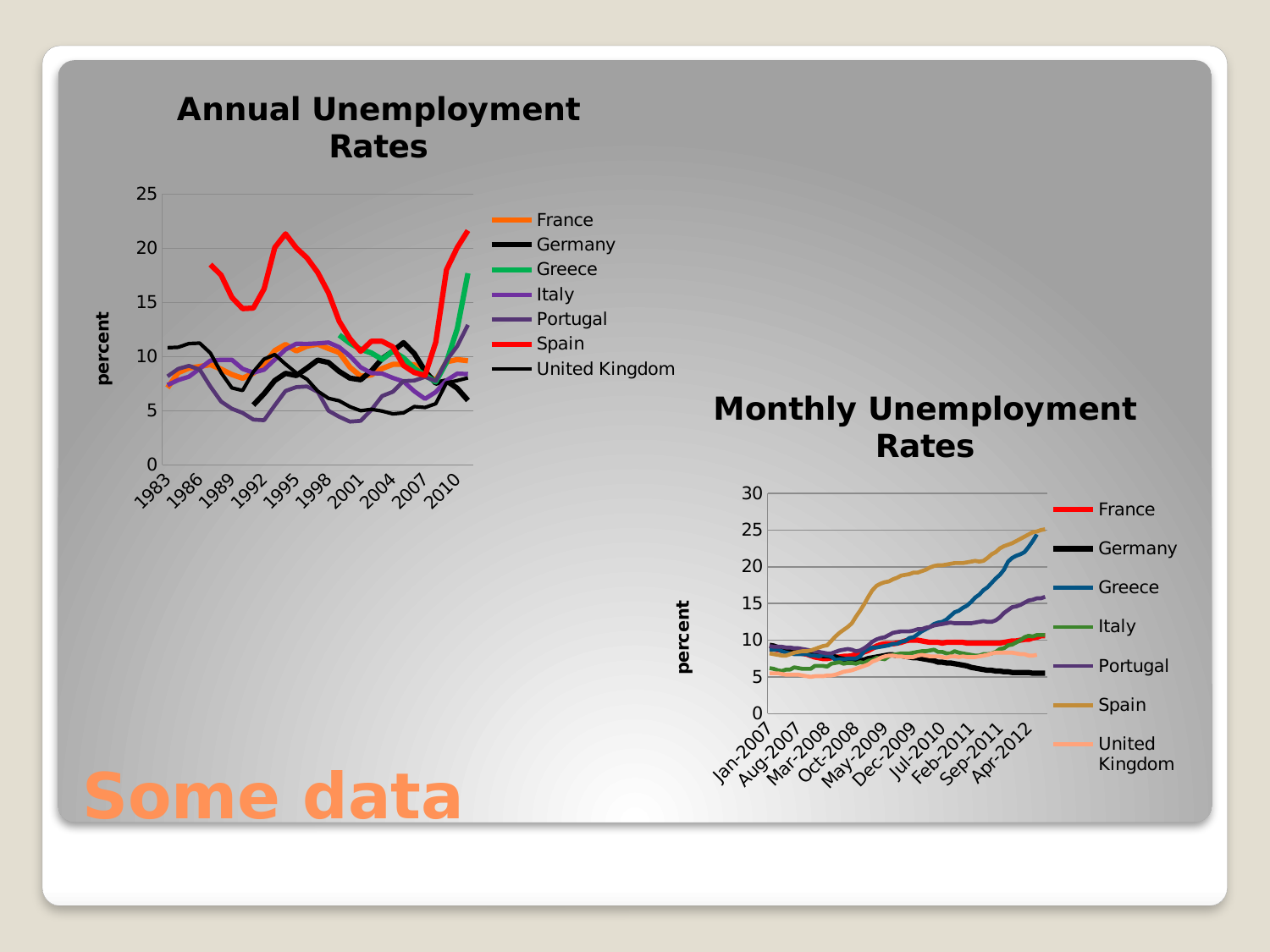

### Chart: Annual Unemployment Rates

| Category | France | Germany | Greece | Italy | Portugal | Spain | United Kingdom |
|---|---|---|---|---|---|---|---|
| 1983 | 7.116666666666666 | None | None | 7.366666666666666 | 8.175 | None | 10.81666666666667 |
| 1984 | 8.516666666666667 | None | None | 7.833333333333334 | 8.866666666666667 | None | 10.85833333333333 |
| 1985 | 8.933333333333334 | None | None | 8.141666666666666 | 9.149999999999999 | None | 11.2 |
| 1986 | 9.083333333333334 | None | None | 8.883333333333333 | 8.8 | None | 11.24166666666667 |
| 1987 | 9.258333333333333 | None | None | 9.633333333333333 | 7.233333333333333 | 18.5 | 10.325 |
| 1988 | 8.833333333333334 | None | None | 9.7 | 5.841666666666667 | 17.51666666666667 | 8.508333333333333 |
| 1989 | 8.341666666666665 | None | None | 9.7 | 5.183333333333334 | 15.45833333333334 | 7.108333333333333 |
| 1990 | 8.0 | None | None | 8.866666666666667 | 4.800000000000001 | 14.425 | 6.866666666666666 |
| 1991 | 8.458333333333334 | 5.525 | None | 8.516666666666667 | 4.183333333333333 | 14.475 | 8.591666666666667 |
| 1992 | 9.316666666666668 | 6.566666666666666 | None | 8.791666666666666 | 4.125 | 16.25833333333333 | 9.766666666666666 |
| 1993 | 10.55 | 7.791666666666667 | None | 9.725000000000001 | 5.5 | 20.075 | 10.19166666666667 |
| 1994 | 11.11666666666667 | 8.45 | None | 10.65 | 6.825 | 21.33333333333333 | 9.3 |
| 1995 | 10.525 | 8.25 | None | 11.18333333333333 | 7.183333333333334 | 20.03333333333333 | 8.491666666666667 |
| 1996 | 10.96666666666667 | 8.941666666666666 | None | 11.16666666666667 | 7.241666666666667 | 19.11666666666667 | 7.908333333333333 |
| 1997 | 11.14166666666667 | 9.675 | None | 11.21666666666667 | 6.741666666666667 | 17.76666666666667 | 6.808333333333334 |
| 1998 | 10.74166666666667 | 9.45 | None | 11.3 | 5.0 | 15.88333333333334 | 6.141666666666667 |
| 1999 | 10.375 | 8.625 | 11.98333333333333 | 10.86666666666667 | 4.441666666666667 | 13.25833333333333 | 5.916666666666667 |
| 2000 | 9.016666666666667 | 8.008333333333333 | 11.23333333333333 | 10.05 | 3.991666666666667 | 11.65 | 5.366666666666666 |
| 2001 | 8.183333333333334 | 7.858333333333333 | 10.675 | 9.008333333333333 | 4.066666666666666 | 10.48333333333333 | 5.0 |
| 2002 | 8.308333333333334 | 8.683333333333334 | 10.33333333333333 | 8.475 | 5.083333333333333 | 11.41666666666667 | 5.133333333333333 |
| 2003 | 8.891666666666666 | 9.808333333333334 | 9.741666666666667 | 8.433333333333334 | 6.358333333333334 | 11.40833333333334 | 4.966666666666666 |
| 2004 | 9.274999999999999 | 10.5 | 10.50833333333333 | 8.033333333333335 | 6.75 | 10.9 | 4.708333333333334 |
| 2005 | 9.291666666666668 | 11.28333333333333 | 9.875000000000002 | 7.699999999999999 | 7.741666666666666 | 9.175 | 4.8 |
| 2006 | 9.25 | 10.275 | 8.9 | 6.799999999999999 | 7.783333333333333 | 8.525 | 5.383333333333333 |
| 2007 | 8.383333333333333 | 8.658333333333335 | 8.283333333333333 | 6.100000000000001 | 8.125 | 8.266666666666667 | 5.3 |
| 2008 | 7.783333333333333 | 7.541666666666666 | 7.658333333333334 | 6.725000000000001 | 7.741666666666665 | 11.325 | 5.65 |
| 2009 | 9.516666666666666 | 7.758333333333334 | 9.483333333333333 | 7.8 | 9.633333333333333 | 18.025 | 7.575 |
| 2010 | 9.725 | 7.075 | 12.56666666666667 | 8.425 | 10.96666666666667 | 20.075 | 7.783333333333333 |
| 2011 | 9.616666666666665 | 5.949999999999999 | 17.7 | 8.383333333333333 | 12.925 | 21.64166666666667 | 8.033333333333333 |

### Chart: Monthly Unemployment Rates

| Category | France | Germany | Greece | Italy | Portugal | Spain | United Kingdom |
|---|---|---|---|---|---|---|---|
| Jan-2007 | 8.8 | 9.3 | 8.7 | 6.2 | 9.2 | 8.2 | 5.5 |
| Feb-2007 | 8.8 | 9.2 | 8.7 | 6.1 | 9.1 | 8.1 | 5.5 |
| Mar-2007 | 8.7 | 9.0 | 8.7 | 5.9 | 9.1 | 8.0 | 5.5 |
| Apr-2007 | 8.6 | 8.9 | 8.5 | 5.8 | 9.1 | 7.9 | 5.4 |
| May-2007 | 8.5 | 8.8 | 8.3 | 6.0 | 9.0 | 7.9 | 5.3 |
| Jun-2007 | 8.4 | 8.7 | 8.2 | 6.0 | 9.0 | 8.1 | 5.3 |
| Jul-2007 | 8.4 | 8.6 | 8.1 | 6.3 | 8.9 | 8.3 | 5.3 |
| Aug-2007 | 8.3 | 8.6 | 8.1 | 6.2 | 8.9 | 8.4 | 5.3 |
| Sep-2007 | 8.2 | 8.5 | 8.1 | 6.1 | 8.8 | 8.5 | 5.2 |
| Oct-2007 | 8.1 | 8.4 | 8.1 | 6.1 | 8.7 | 8.5 | 5.1 |
| Nov-2007 | 7.9 | 8.3 | 7.9 | 6.1 | 8.6 | 8.6 | 5.0 |
| Dec-2007 | 7.7 | 8.2 | 7.9 | 6.5 | 8.5 | 8.8 | 5.1 |
| Jan-2008 | 7.6 | 8.1 | 7.8 | 6.5 | 8.4 | 9.0 | 5.1 |
| Feb-2008 | 7.5 | 7.9 | 8.0 | 6.5 | 8.3 | 9.2 | 5.1 |
| Mar-2008 | 7.5 | 7.9 | 7.9 | 6.4 | 8.2 | 9.3 | 5.2 |
| Apr-2008 | 7.6 | 7.8 | 7.8 | 6.8 | 8.2 | 9.9 | 5.2 |
| May-2008 | 7.7 | 7.7 | 7.3 | 6.9 | 8.4 | 10.5 | 5.3 |
| Jun-2008 | 7.7 | 7.5 | 7.4 | 7.0 | 8.6 | 11.0 | 5.5 |
| Jul-2008 | 7.8 | 7.4 | 7.4 | 6.8 | 8.7 | 11.4 | 5.7 |
| Aug-2008 | 7.8 | 7.2 | 7.5 | 6.9 | 8.8 | 11.8 | 5.8 |
| Sep-2008 | 7.9 | 7.1 | 7.5 | 6.9 | 8.7 | 12.3 | 5.9 |
| Oct-2008 | 8.0 | 7.1 | 7.5 | 6.8 | 8.5 | 13.2 | 6.1 |
| Nov-2008 | 8.2 | 7.2 | 7.8 | 7.0 | 8.6 | 14.0 | 6.3 |
| Dec-2008 | 8.4 | 7.3 | 8.5 | 6.9 | 8.9 | 14.9 | 6.5 |
| Jan-2009 | 8.6 | 7.5 | 8.8 | 7.2 | 9.3 | 15.9 | 6.7 |
| Feb-2009 | 8.9 | 7.6 | 9.0 | 7.3 | 9.8 | 16.8 | 7.1 |
| Mar-2009 | 9.2 | 7.7 | 9.0 | 7.6 | 10.1 | 17.4 | 7.3 |
| Apr-2009 | 9.4 | 7.8 | 9.1 | 7.5 | 10.3 | 17.7 | 7.6 |
| May-2009 | 9.5 | 7.9 | 9.2 | 7.4 | 10.4 | 17.9 | 7.8 |
| Jun-2009 | 9.5 | 8.0 | 9.3 | 7.8 | 10.7 | 18.0 | 7.9 |
| Jul-2009 | 9.5 | 8.0 | 9.5 | 8.0 | 11.0 | 18.3 | 7.9 |
| Aug-2009 | 9.6 | 7.9 | 9.5 | 8.1 | 11.1 | 18.5 | 7.8 |
| Sep-2009 | 9.7 | 7.9 | 9.8 | 8.2 | 11.2 | 18.8 | 7.8 |
| Oct-2009 | 9.9 | 7.8 | 9.9 | 8.2 | 11.2 | 18.9 | 7.7 |
| Nov-2009 | 10.0 | 7.7 | 10.3 | 8.2 | 11.2 | 19.0 | 7.7 |
| Dec-2009 | 10.0 | 7.6 | 10.4 | 8.3 | 11.3 | 19.2 | 7.7 |
| Jan-2010 | 10.0 | 7.6 | 10.8 | 8.4 | 11.5 | 19.2 | 7.9 |
| Feb-2010 | 9.9 | 7.5 | 11.2 | 8.5 | 11.5 | 19.4 | 8.0 |
| Mar-2010 | 9.8 | 7.4 | 11.5 | 8.5 | 11.7 | 19.6 | 7.9 |
| Apr-2010 | 9.7 | 7.3 | 11.8 | 8.6 | 11.8 | 19.9 | 7.8 |
| May-2010 | 9.7 | 7.2 | 12.2 | 8.7 | 12.0 | 20.1 | 7.8 |
| Jun-2010 | 9.7 | 7.0 | 12.4 | 8.4 | 12.1 | 20.2 | 7.8 |
| Jul-2010 | 9.6 | 7.0 | 12.5 | 8.4 | 12.2 | 20.2 | 7.7 |
| Aug-2010 | 9.7 | 6.9 | 12.8 | 8.2 | 12.3 | 20.3 | 7.6 |
| Sep-2010 | 9.7 | 6.9 | 13.3 | 8.2 | 12.4 | 20.4 | 7.8 |
| Oct-2010 | 9.7 | 6.8 | 13.8 | 8.5 | 12.3 | 20.5 | 7.8 |
| Nov-2010 | 9.7 | 6.7 | 14.0 | 8.3 | 12.3 | 20.5 | 7.7 |
| Dec-2010 | 9.7 | 6.6 | 14.4 | 8.2 | 12.3 | 20.5 | 7.8 |
| Jan-2011 | 9.6 | 6.5 | 14.7 | 8.1 | 12.3 | 20.6 | 7.7 |
| Feb-2011 | 9.6 | 6.3 | 15.2 | 8.0 | 12.3 | 20.7 | 7.7 |
| Mar-2011 | 9.6 | 6.2 | 15.8 | 7.9 | 12.4 | 20.8 | 7.7 |
| Apr-2011 | 9.6 | 6.1 | 16.2 | 7.9 | 12.5 | 20.7 | 7.8 |
| May-2011 | 9.6 | 6.0 | 16.8 | 8.1 | 12.6 | 20.8 | 7.9 |
| Jun-2011 | 9.6 | 5.9 | 17.2 | 8.1 | 12.5 | 21.2 | 8.0 |
| Jul-2011 | 9.6 | 5.9 | 17.8 | 8.2 | 12.5 | 21.7 | 8.2 |
| Aug-2011 | 9.6 | 5.8 | 18.4 | 8.4 | 12.7 | 22.0 | 8.3 |
| Sep-2011 | 9.6 | 5.8 | 18.9 | 8.8 | 13.1 | 22.5 | 8.3 |
| Oct-2011 | 9.7 | 5.7 | 19.6 | 8.9 | 13.7 | 22.8 | 8.3 |
| Nov-2011 | 9.8 | 5.7 | 20.7 | 9.3 | 14.1 | 23.0 | 8.3 |
| Dec-2011 | 9.9 | 5.6 | 21.2 | 9.4 | 14.5 | 23.2 | 8.3 |
| Jan-2012 | 9.9 | 5.6 | 21.5 | 9.7 | 14.6 | 23.5 | 8.2 |
| Feb-2012 | 10.0 | 5.6 | 21.7 | 10.0 | 14.8 | 23.8 | 8.1 |
| Mar-2012 | 10.1 | 5.6 | 22.0 | 10.4 | 15.1 | 24.1 | 8.1 |
| Apr-2012 | 10.1 | 5.6 | 22.7 | 10.6 | 15.4 | 24.4 | 7.9 |
| May-2012 | 10.3 | 5.5 | 23.5 | 10.5 | 15.5 | 24.7 | 7.9 |
| Jun-2012 | 10.4 | 5.5 | 24.4 | 10.7 | 15.7 | 24.8 | 8.0 |
| Jul-2012 | 10.6 | 5.5 | None | 10.7 | 15.7 | 25.0 | None |
| Aug-2012 | 10.6 | 5.5 | None | 10.7 | 15.9 | 25.1 | None |
# Some data